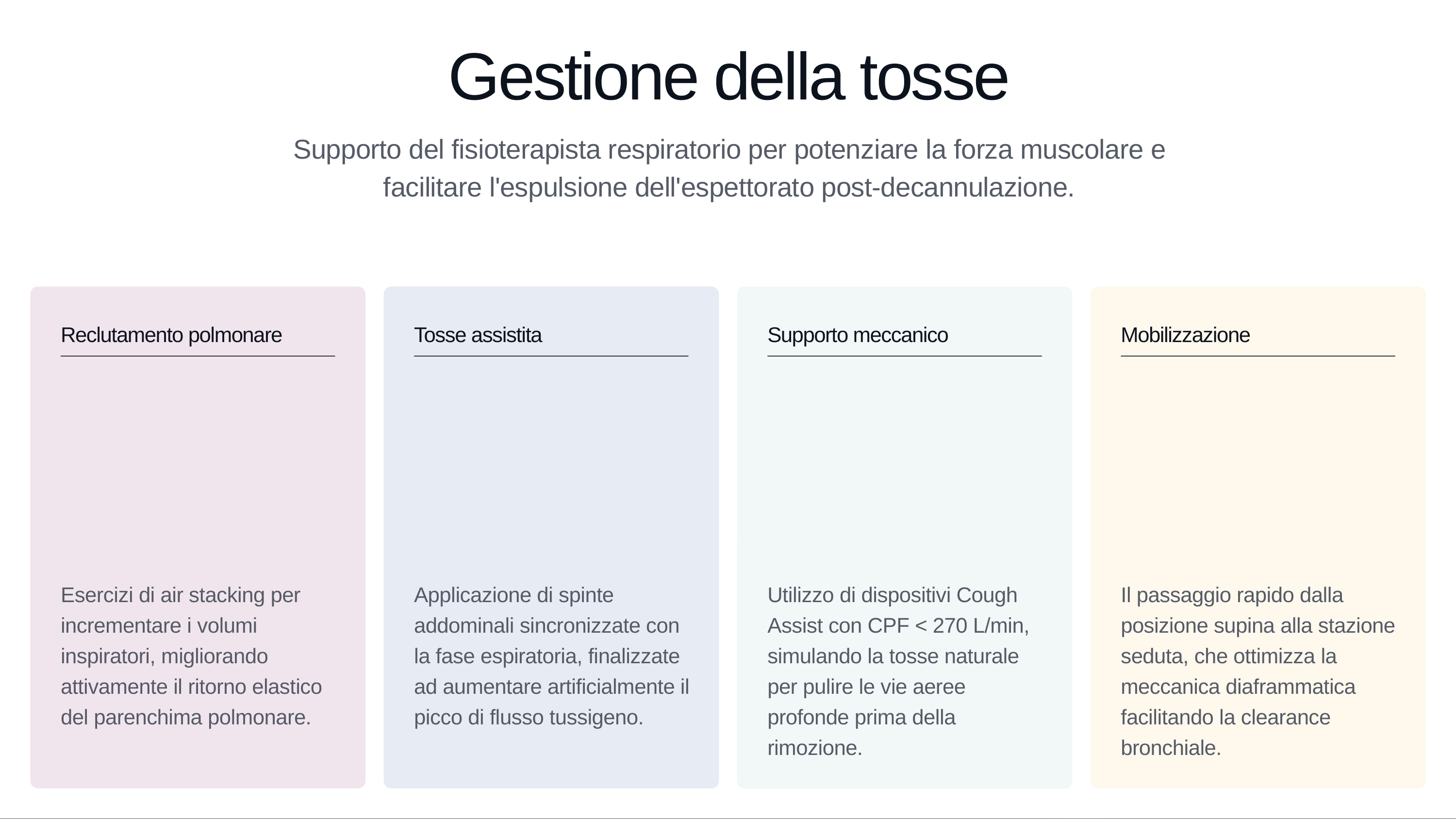

Gestione della tosse
Supporto del fisioterapista respiratorio per potenziare la forza muscolare e facilitare l'espulsione dell'espettorato post-decannulazione.

Reclutamento polmonare
Tosse assistita
Supporto meccanico
Mobilizzazione

Esercizi di air stacking per incrementare i volumi inspiratori, migliorando attivamente il ritorno elastico del parenchima polmonare.
Applicazione di spinte addominali sincronizzate con la fase espiratoria, finalizzate ad aumentare artificialmente il picco di flusso tussigeno.
Utilizzo di dispositivi Cough Assist con CPF < 270 L/min, simulando la tosse naturale per pulire le vie aeree profonde prima della rimozione.
Il passaggio rapido dalla posizione supina alla stazione seduta, che ottimizza la meccanica diaframmatica facilitando la clearance bronchiale.